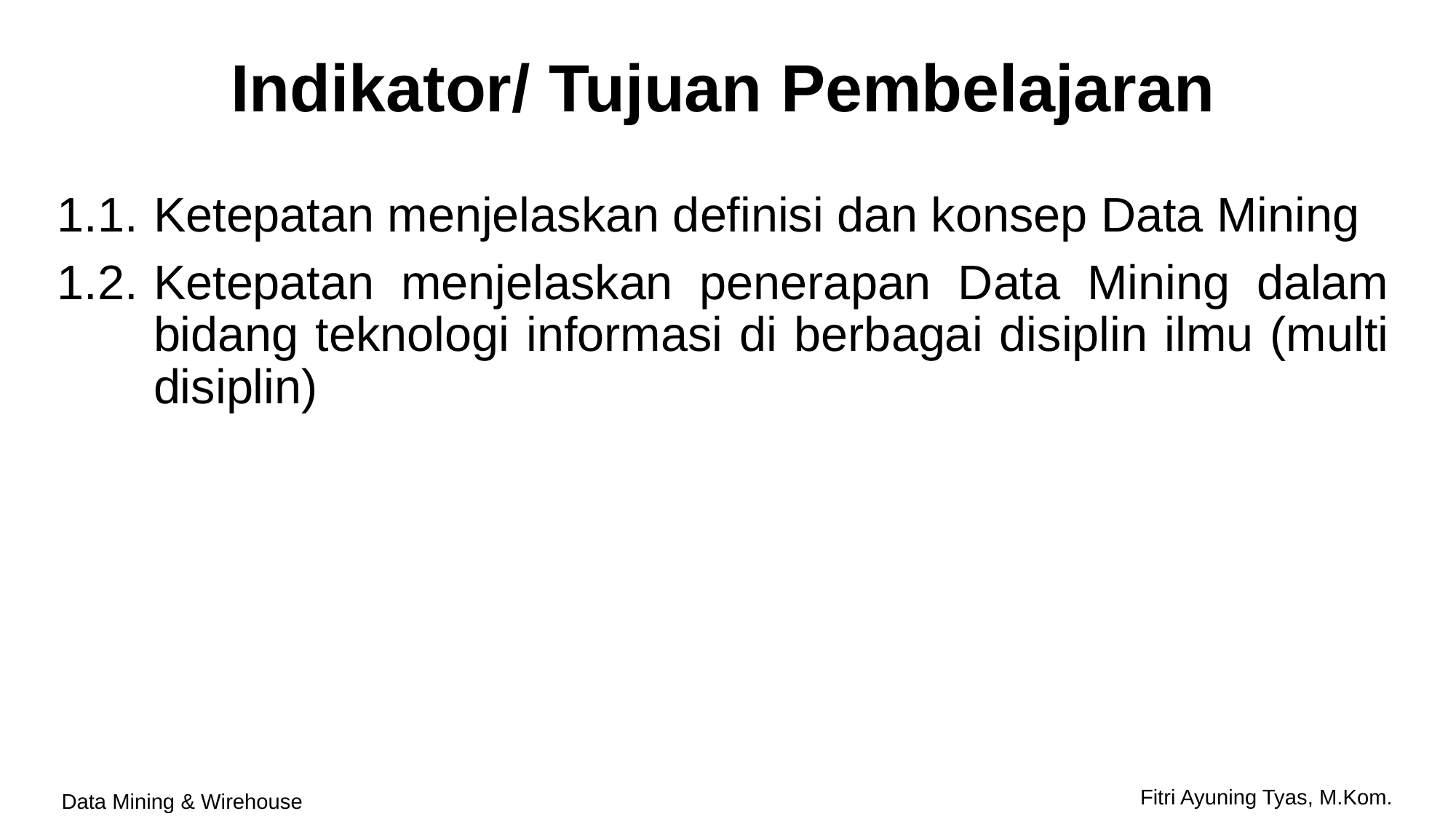

# Indikator/ Tujuan Pembelajaran
1.1.	Ketepatan menjelaskan definisi dan konsep Data Mining
1.2.	Ketepatan menjelaskan penerapan Data Mining dalam bidang teknologi informasi di berbagai disiplin ilmu (multi disiplin)